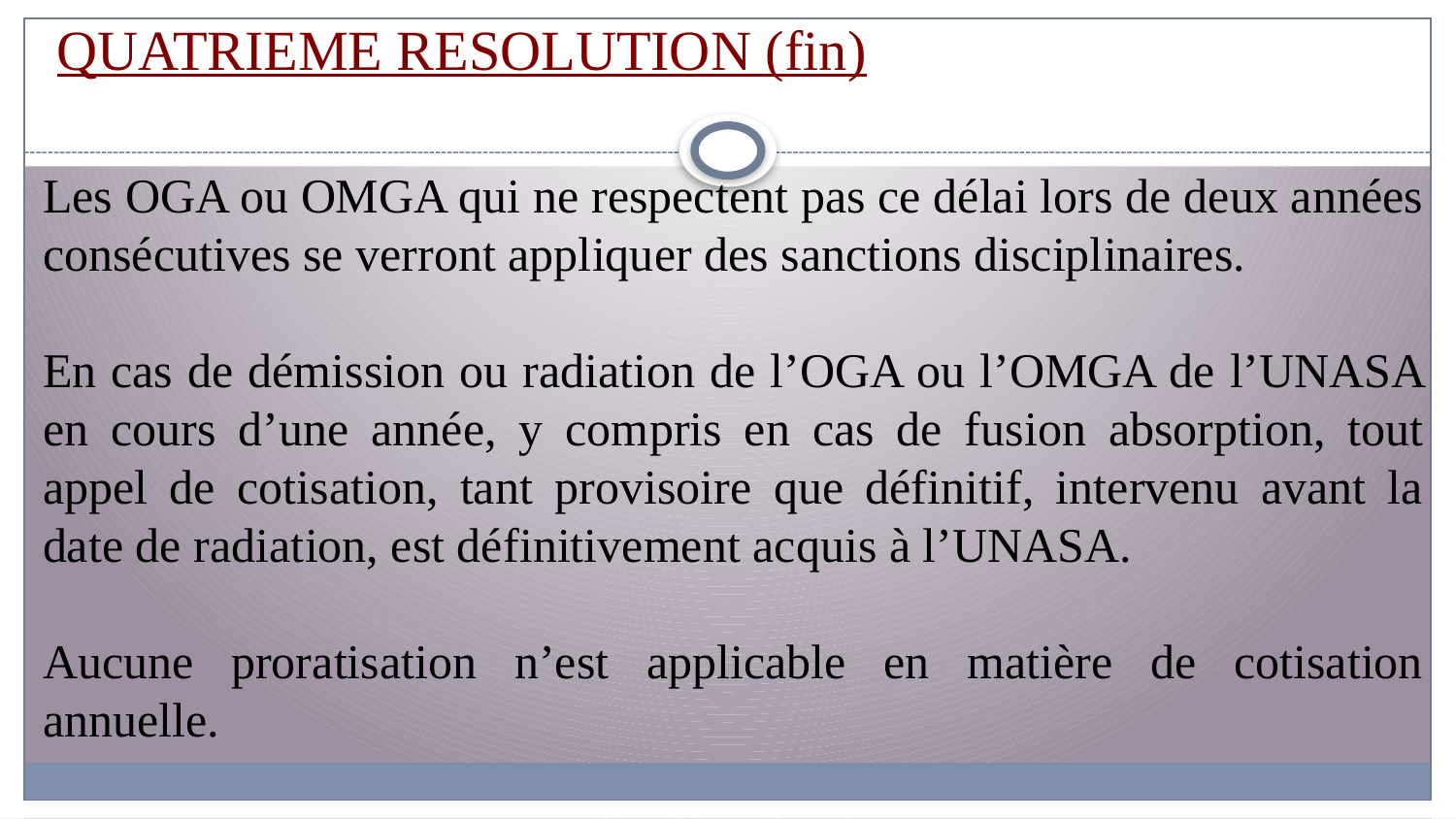

QUATRIEME RESOLUTION (fin)
Les OGA ou OMGA qui ne respectent pas ce délai lors de deux années consécutives se verront appliquer des sanctions disciplinaires.

En cas de démission ou radiation de l’OGA ou l’OMGA de l’UNASA en cours d’une année, y compris en cas de fusion absorption, tout appel de cotisation, tant provisoire que définitif, intervenu avant la date de radiation, est définitivement acquis à l’UNASA.

Aucune proratisation n’est applicable en matière de cotisation annuelle.